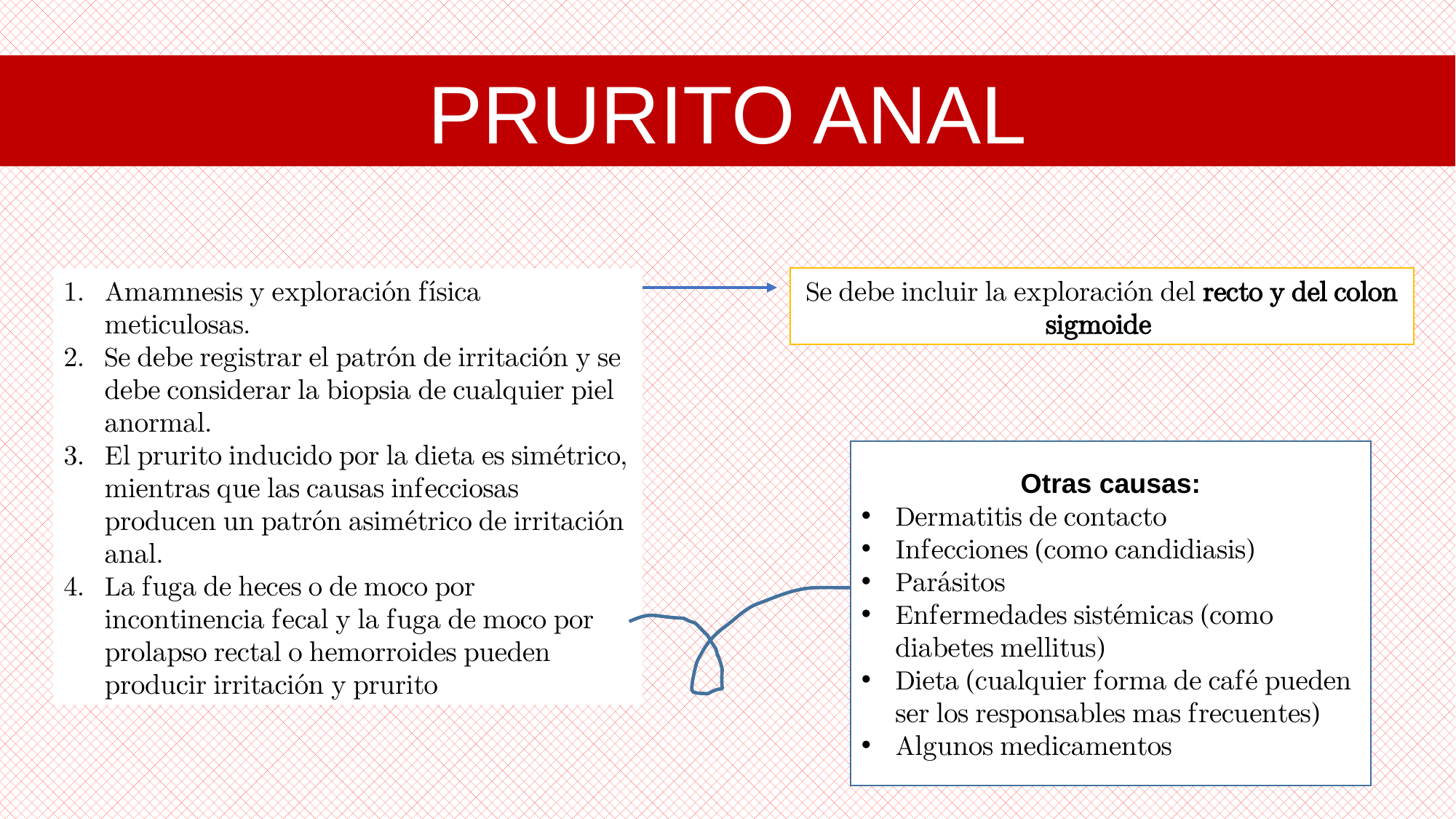

PRURITO ANAL
Amamnesis y exploración física meticulosas.
Se debe registrar el patrón de irritación y se debe considerar la biopsia de cualquier piel anormal.
El prurito inducido por la dieta es simétrico, mientras que las causas infecciosas producen un patrón asimétrico de irritación anal.
La fuga de heces o de moco por incontinencia fecal y la fuga de moco por prolapso rectal o hemorroides pueden producir irritación y prurito
Se debe incluir la exploración del recto y del colon sigmoide
Otras causas:
Dermatitis de contacto
Infecciones (como candidiasis)
Parásitos
Enfermedades sistémicas (como diabetes mellitus)
Dieta (cualquier forma de café pueden ser los responsables mas frecuentes)
Algunos medicamentos